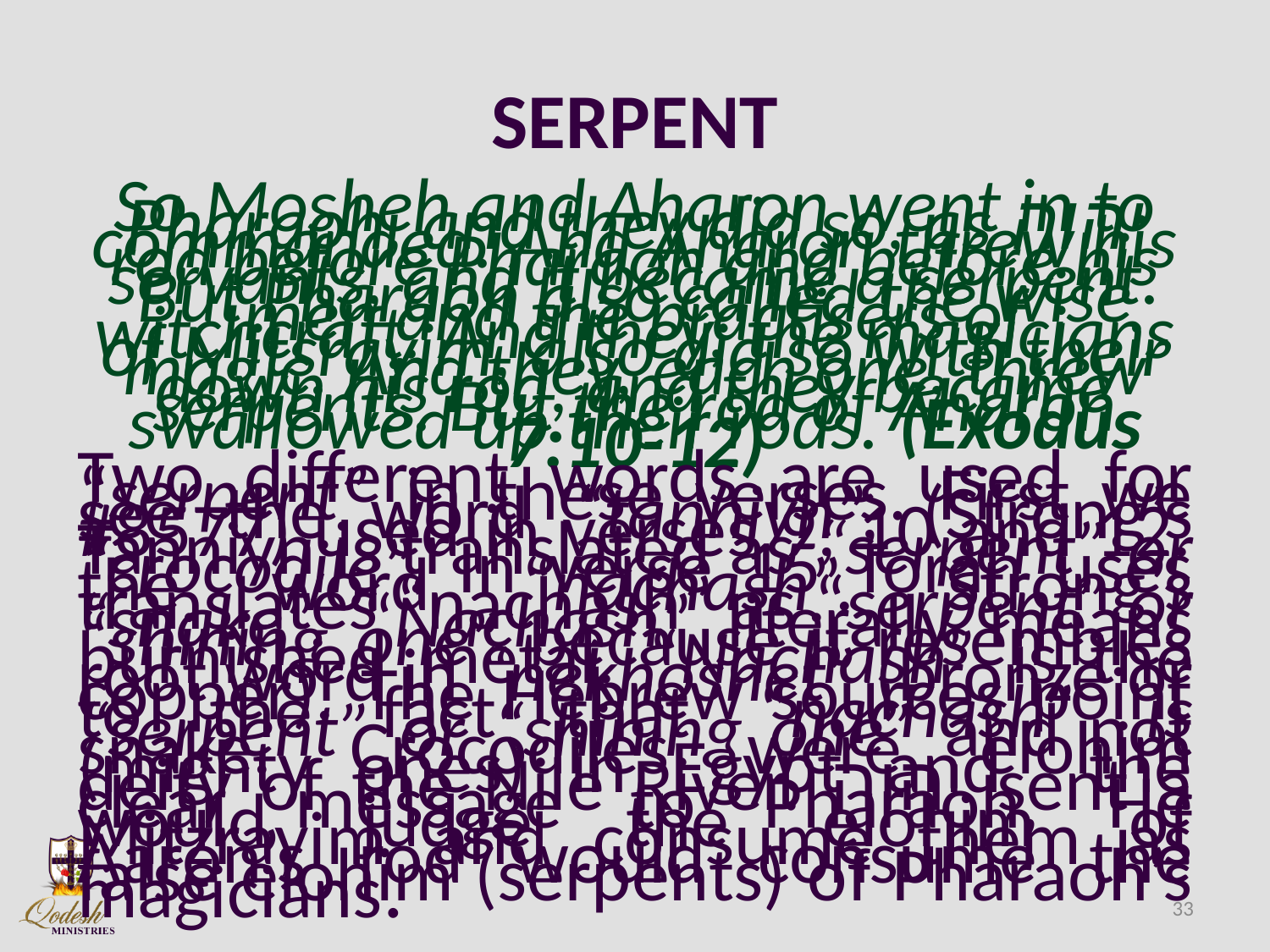

# SERPENT
So Mosheh and Aharon went in to Pharaoh, and they did so, as יהוה commanded. And Aharon threw his rod before Pharaoh and before his servants, and it became a serpent. But Pharaoh also called the wise men and the practisers of witchcraft. And they, the magicians of Mitsrayim, also did so with their magic. And they, each one, threw down his rod, and they became serpents. But the rod of Aharon swallowed up their rods. (Exodus 7:10-12)
Two different words are used for “serpent” in these verses. First we see the word “tanniyn”, (Strong’s #8577) used in verses 9, 10 and 12. Tanniyn is translated as “serpent” or “crocodile”. In verse 15 Torah uses the word “nachash”. Strong’s translates “nachash” as “serpent” or “snake”. “Nachash” literally means “shining one” because it resembles burnished metal. “Nachash” is the root word in “nekhoshet” (bronze or copper). The Hebrew sources point to the fact that “nachash” is “serpent” or “shining one” and not snake. Crocodiles were elohim (mighty ones) in Egypt and  the deity of the Nile River. יהוה sent a clear message to Pharaoh, He would judge the elohim of Mitzrayim and consume them as Aaron’s rod would consume the false elohim (serpents) of Pharaoh’s magicians.

33